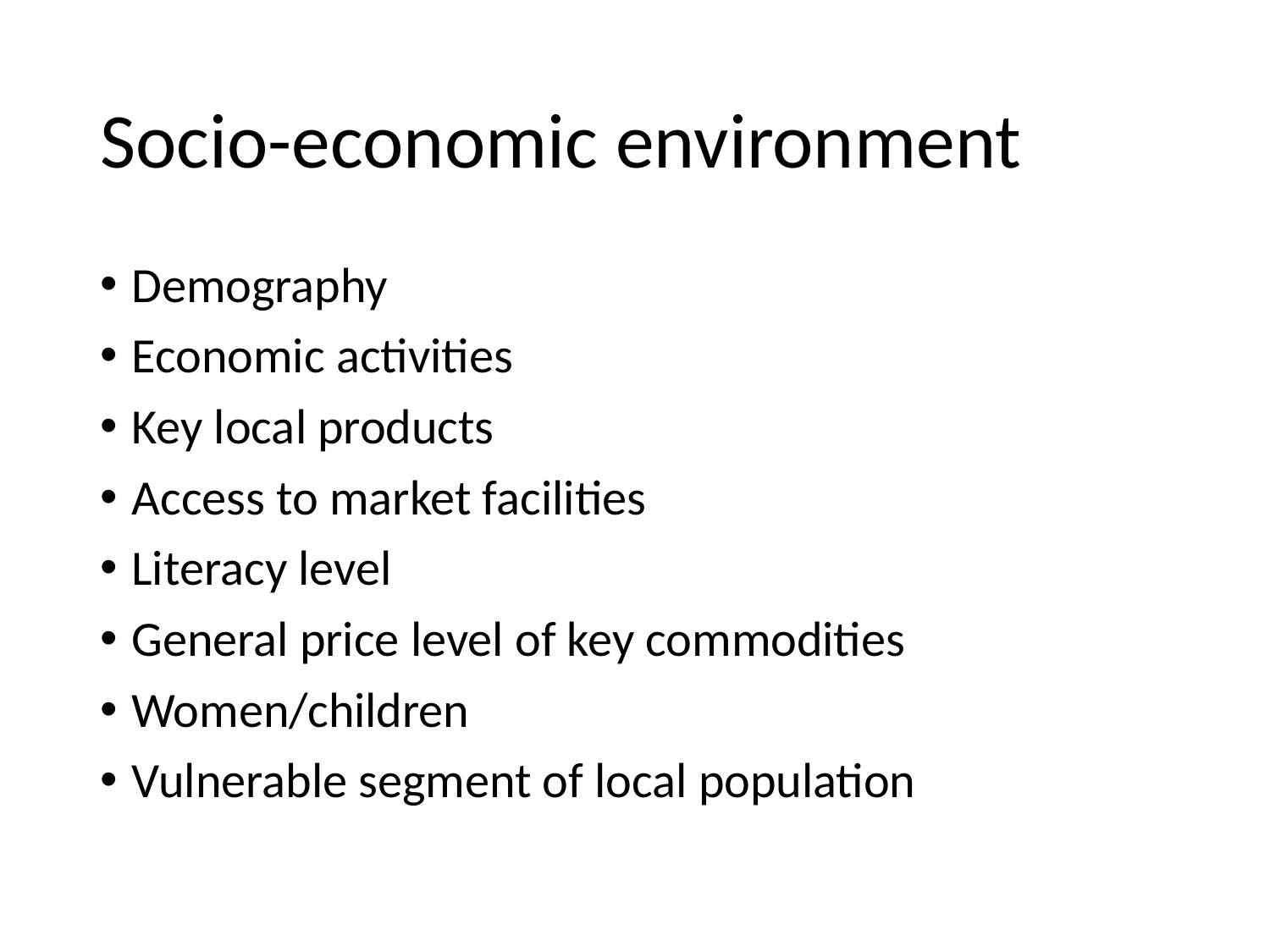

# Socio-economic environment
Demography
Economic activities
Key local products
Access to market facilities
Literacy level
General price level of key commodities
Women/children
Vulnerable segment of local population